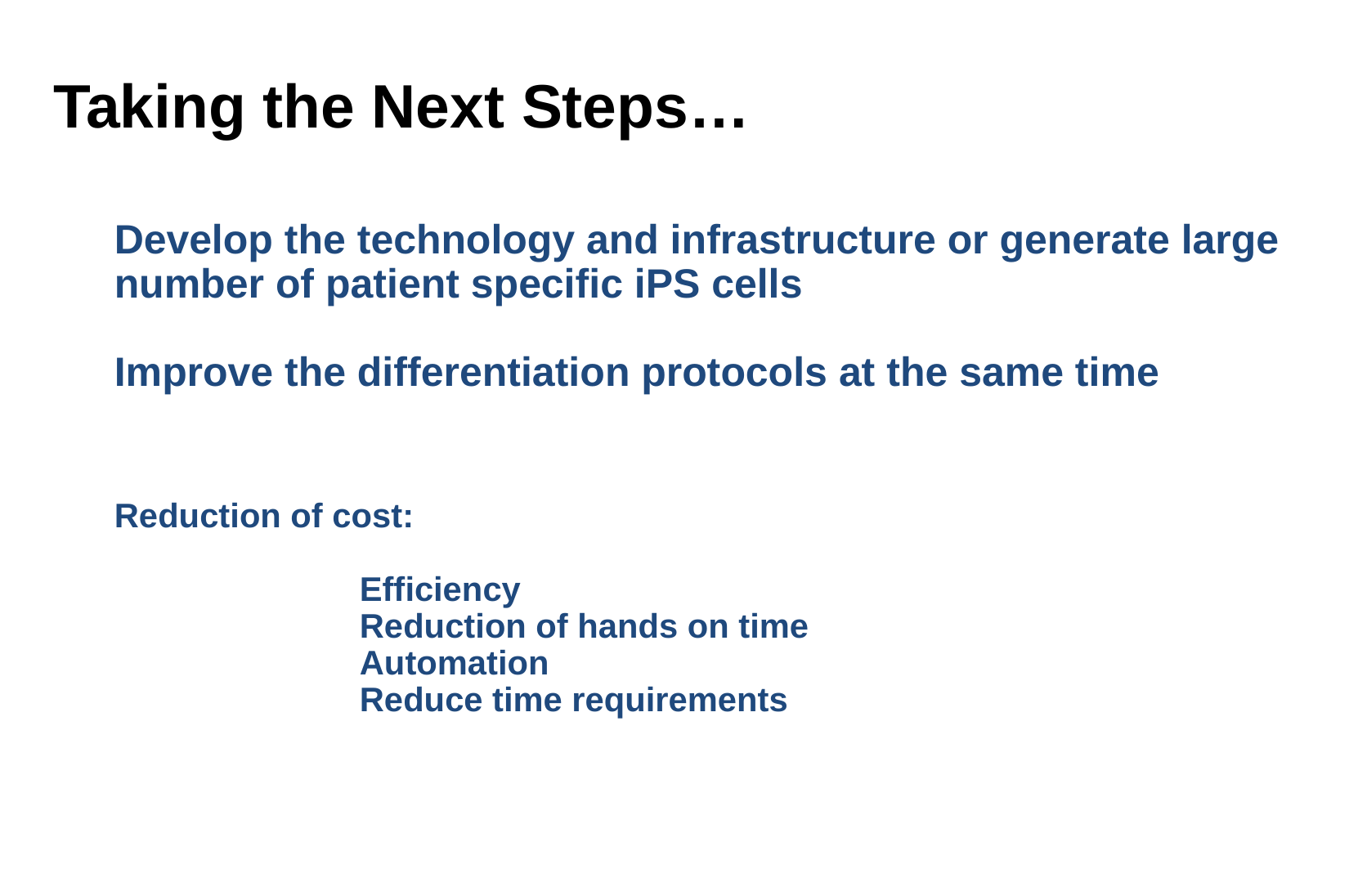

# Taking the Next Steps…
Develop the technology and infrastructure or generate large number of patient specific iPS cells

Improve the differentiation protocols at the same time

Reduction of cost:

		Efficiency
		Reduction of hands on time
		Automation
		Reduce time requirements